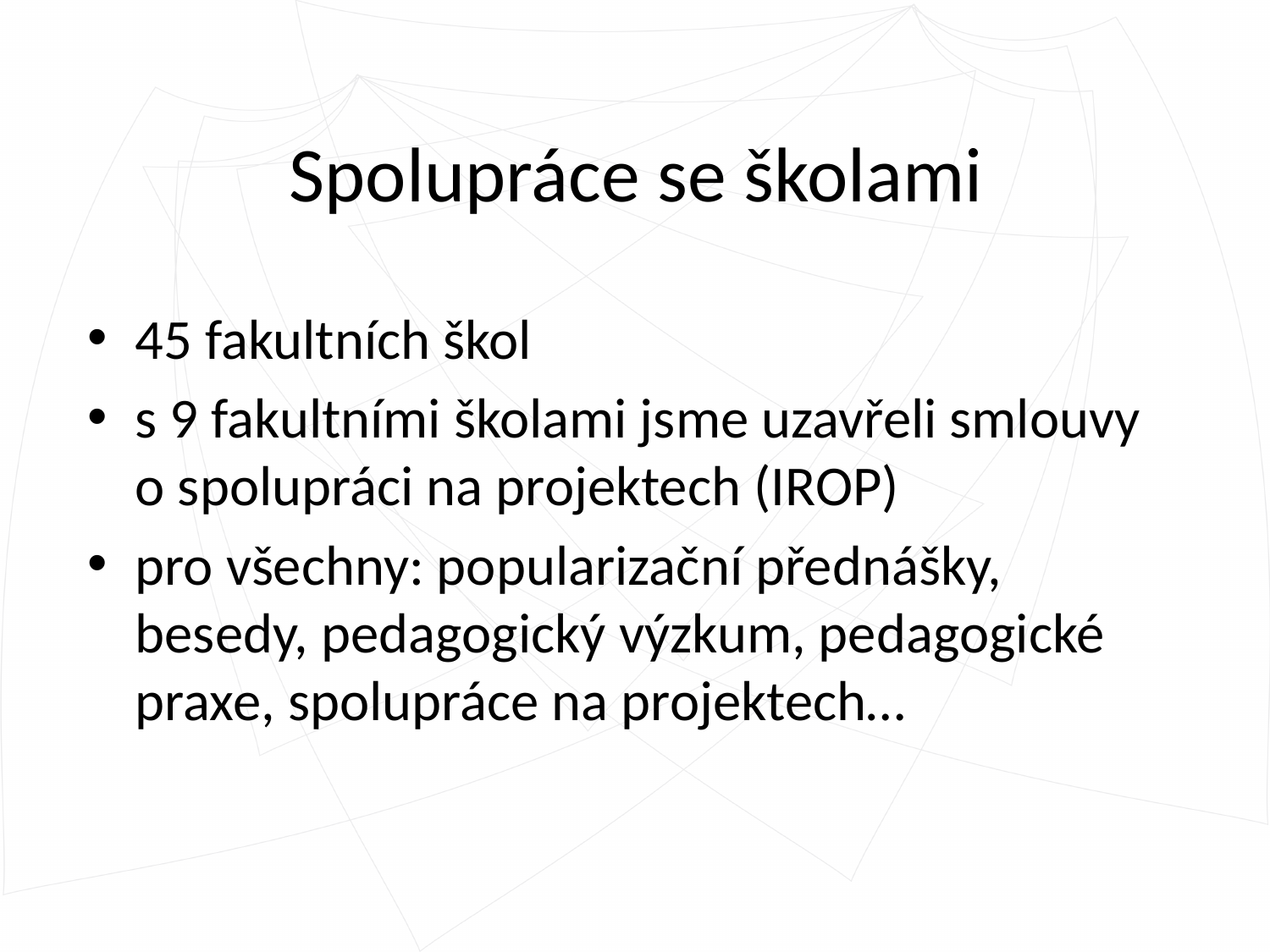

# Spolupráce se školami
45 fakultních škol
s 9 fakultními školami jsme uzavřeli smlouvy o spolupráci na projektech (IROP)
pro všechny: popularizační přednášky, besedy, pedagogický výzkum, pedagogické praxe, spolupráce na projektech…